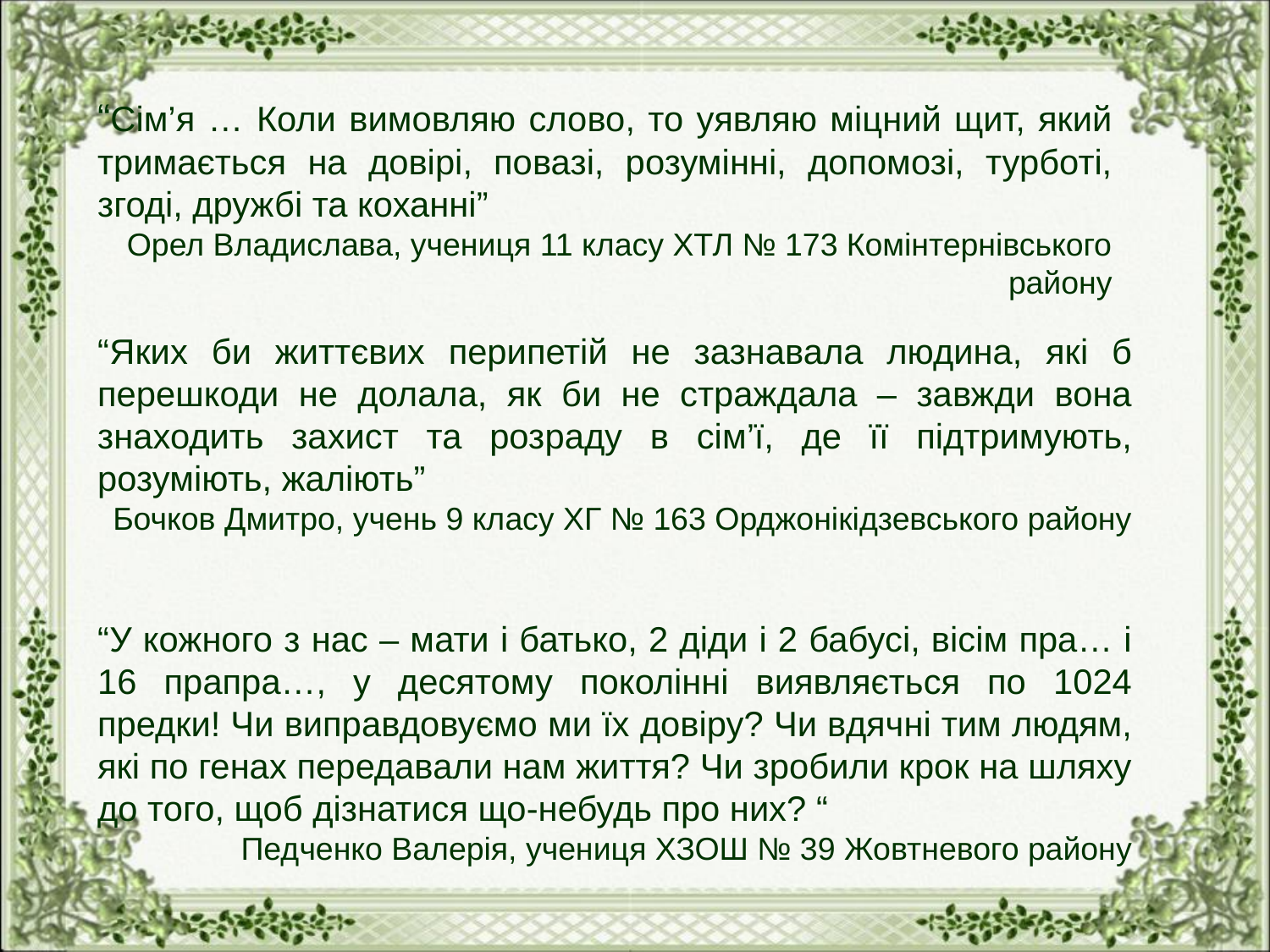

“Сім’я … Коли вимовляю слово, то уявляю міцний щит, який тримається на довірі, повазі, розумінні, допомозі, турботі, згоді, дружбі та коханні”
Орел Владислава, учениця 11 класу ХТЛ № 173 Комінтернівського району
“Яких би життєвих перипетій не зазнавала людина, які б перешкоди не долала, як би не страждала – завжди вона знаходить захист та розраду в сім’ї, де її підтримують, розуміють, жаліють”
Бочков Дмитро, учень 9 класу ХГ № 163 Орджонікідзевського району

“У кожного з нас – мати і батько, 2 діди і 2 бабусі, вісім пра… і 16 прапра…, у десятому поколінні виявляється по 1024 предки! Чи виправдовуємо ми їх довіру? Чи вдячні тим людям, які по генах передавали нам життя? Чи зробили крок на шляху до того, щоб дізнатися що-небудь про них? “
Педченко Валерія, учениця ХЗОШ № 39 Жовтневого району